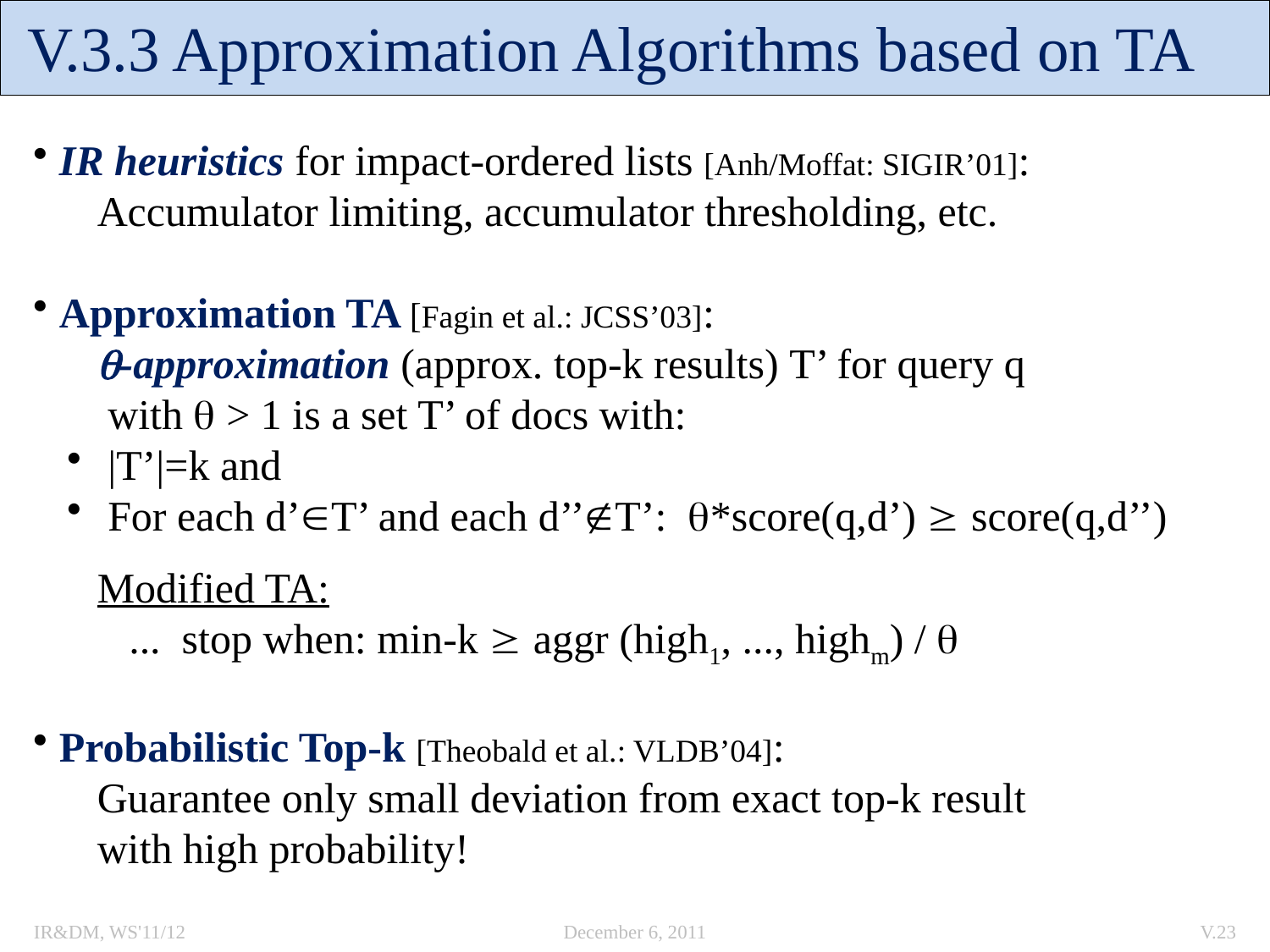

# V.3.3 Approximation Algorithms based on TA

 IR heuristics for impact-ordered lists [Anh/Moffat: SIGIR’01]:
Accumulator limiting, accumulator thresholding, etc.

 Approximation TA [Fagin et al.: JCSS’03]:
θ-approximation (approx. top-k results) T’ for query q
 with θ > 1 is a set T’ of docs with:
 |T’|=k and
 For each d’∈T’ and each d’’∉T’:  θ*score(q,d’) ≥ score(q,d’’)

Modified TA:
   ...  stop when: min-k ≥ aggr (high1, ..., highm) / θ

 Probabilistic Top-k [Theobald et al.: VLDB’04]:
Guarantee only small deviation from exact top-k result
with high probability!

IR&DM, WS'11/12
December 6, 2011
V.23